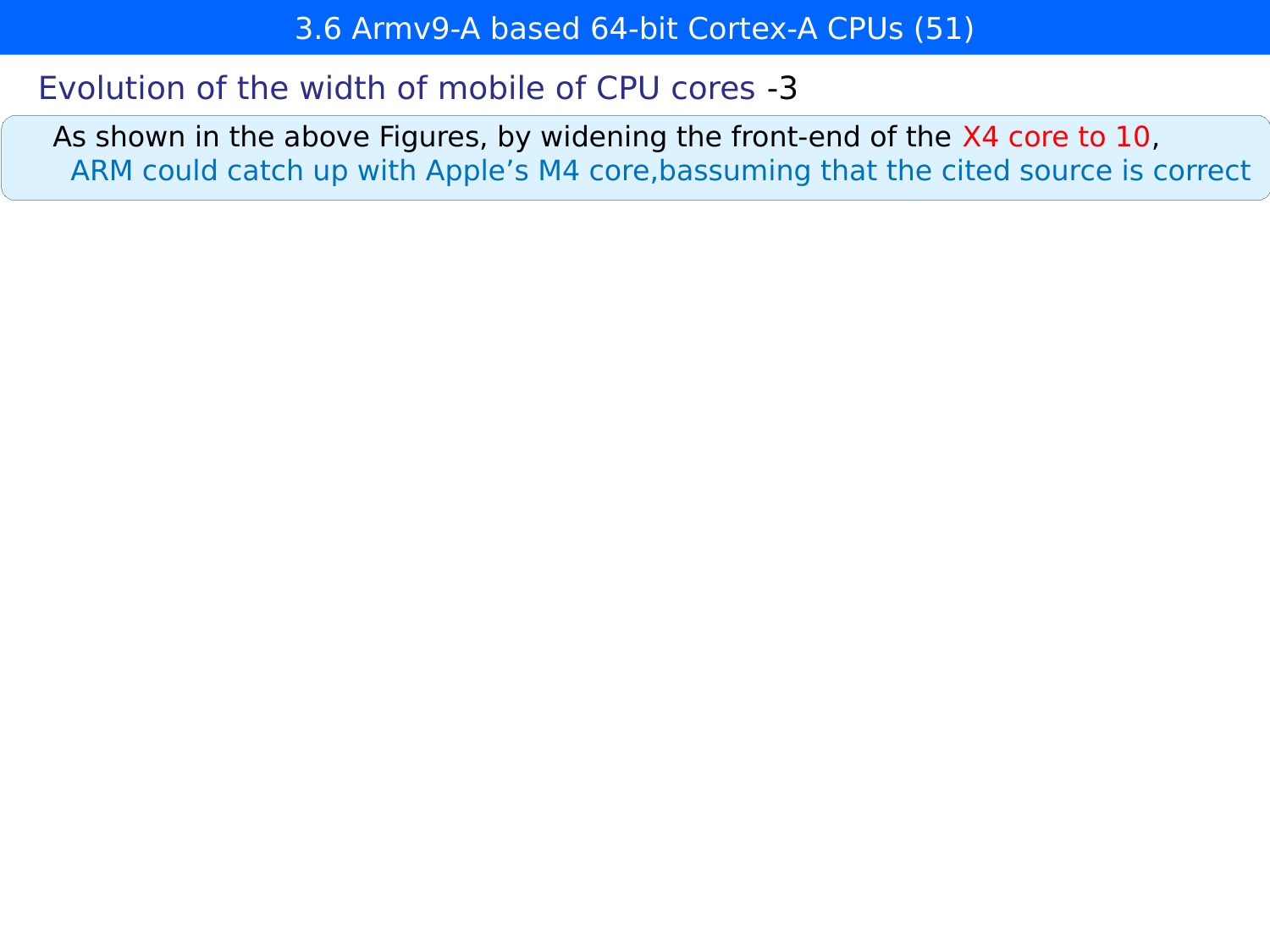

# 3.6 Armv9-A based 64-bit Cortex-A CPUs (51)
Evolution of the width of mobile of CPU cores -3
As shown in the above Figures, by widening the front-end of the X4 core to 10,
  ARM could catch up with Apple’s M4 core,bassuming that the cited source is correct